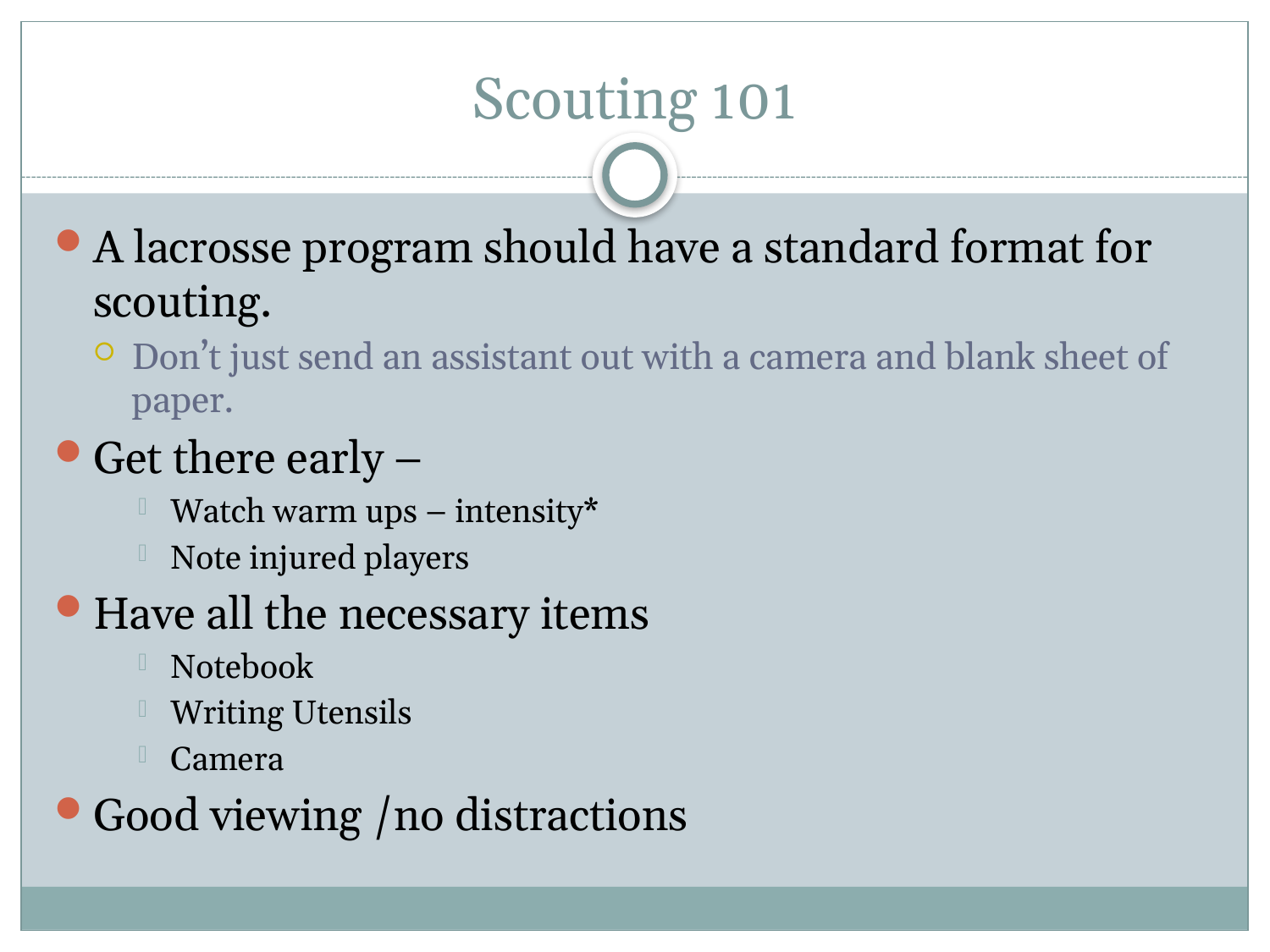

# Scouting 101
A lacrosse program should have a standard format for scouting.
Don’t just send an assistant out with a camera and blank sheet of paper.
Get there early –
Watch warm ups – intensity*
Note injured players
Have all the necessary items
Notebook
Writing Utensils
Camera
Good viewing /no distractions